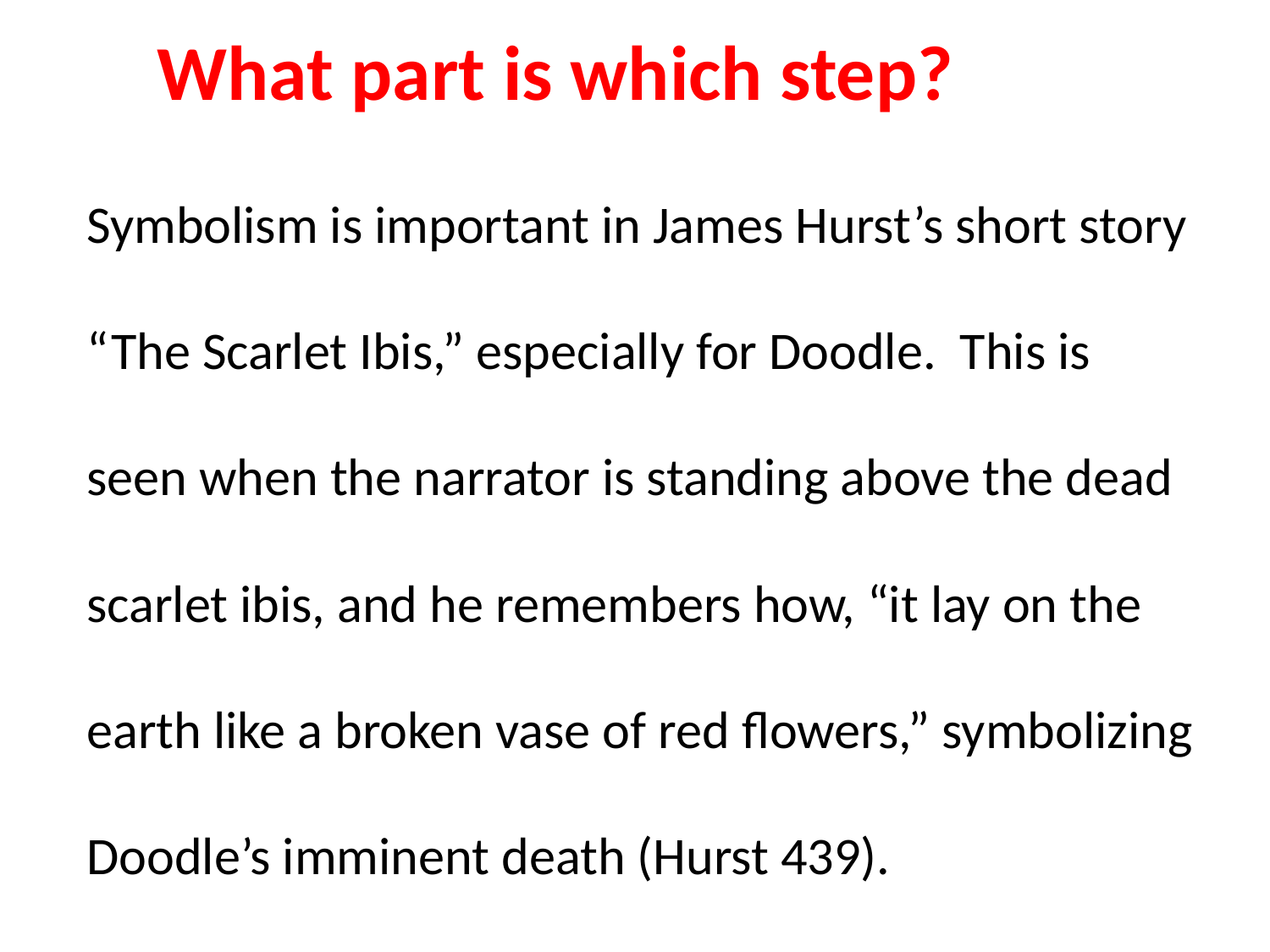

What part is which step?
Symbolism is important in James Hurst’s short story “The Scarlet Ibis,” especially for Doodle.  This is seen when the narrator is standing above the dead scarlet ibis, and he remembers how, “it lay on the earth like a broken vase of red flowers,” symbolizing Doodle’s imminent death (Hurst 439).